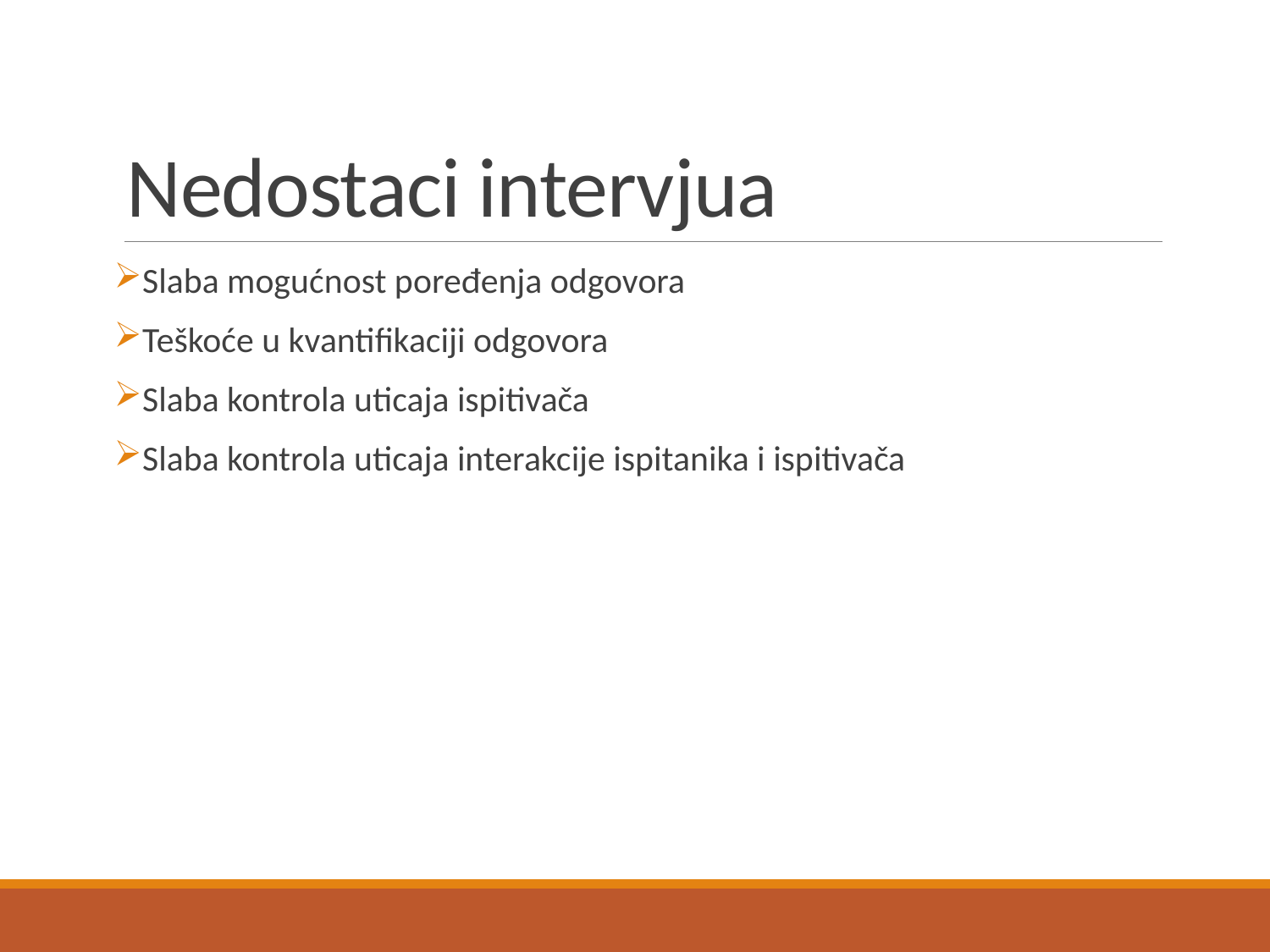

# Nedostaci intervjua
Slaba mogućnost poređenja odgovora
Teškoće u kvantifikaciji odgovora
Slaba kontrola uticaja ispitivača
Slaba kontrola uticaja interakcije ispitanika i ispitivača